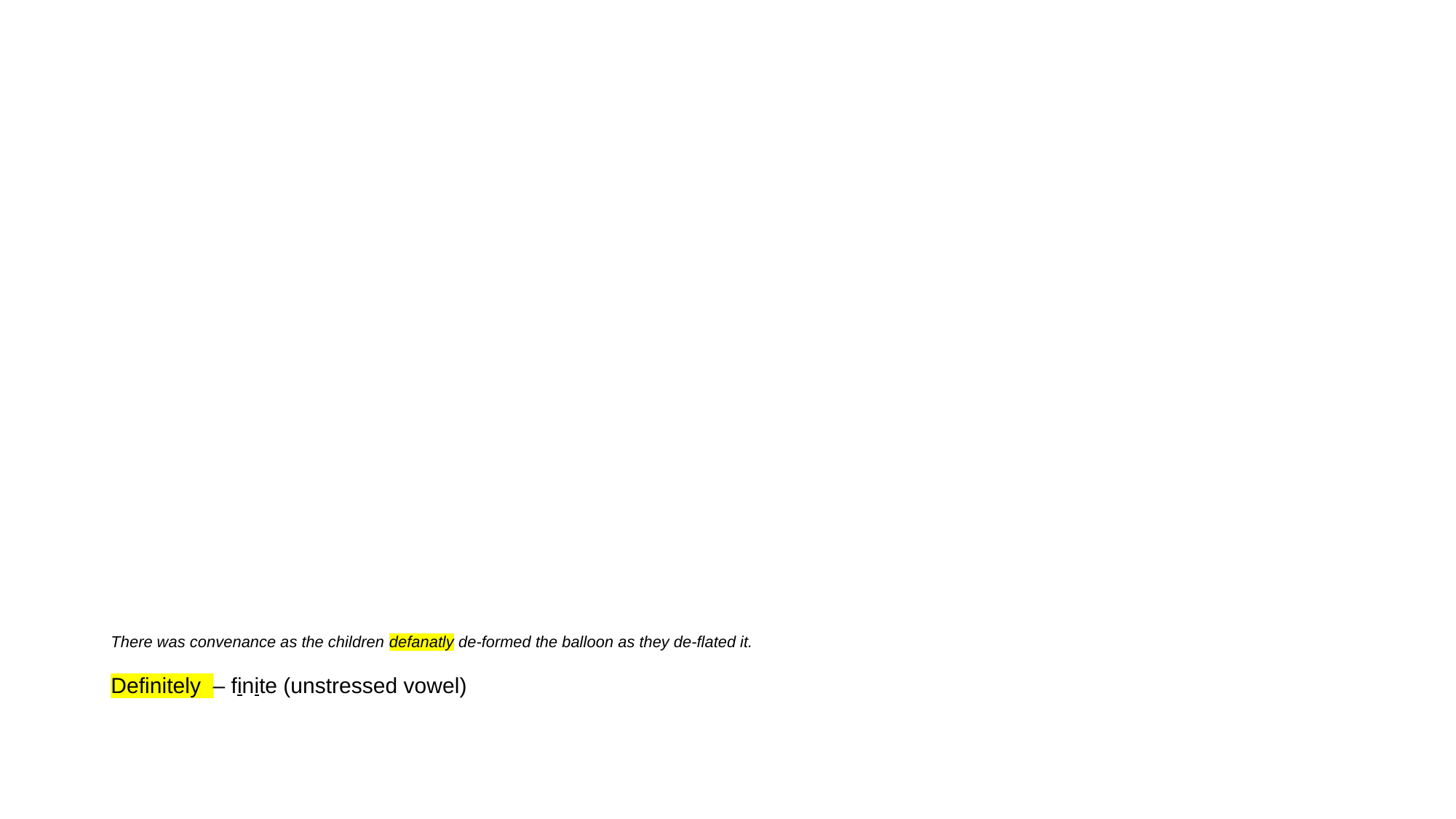

# There was convenance as the children defanatly de-formed the balloon as they de-flated it. Definitely  – finite (unstressed vowel)